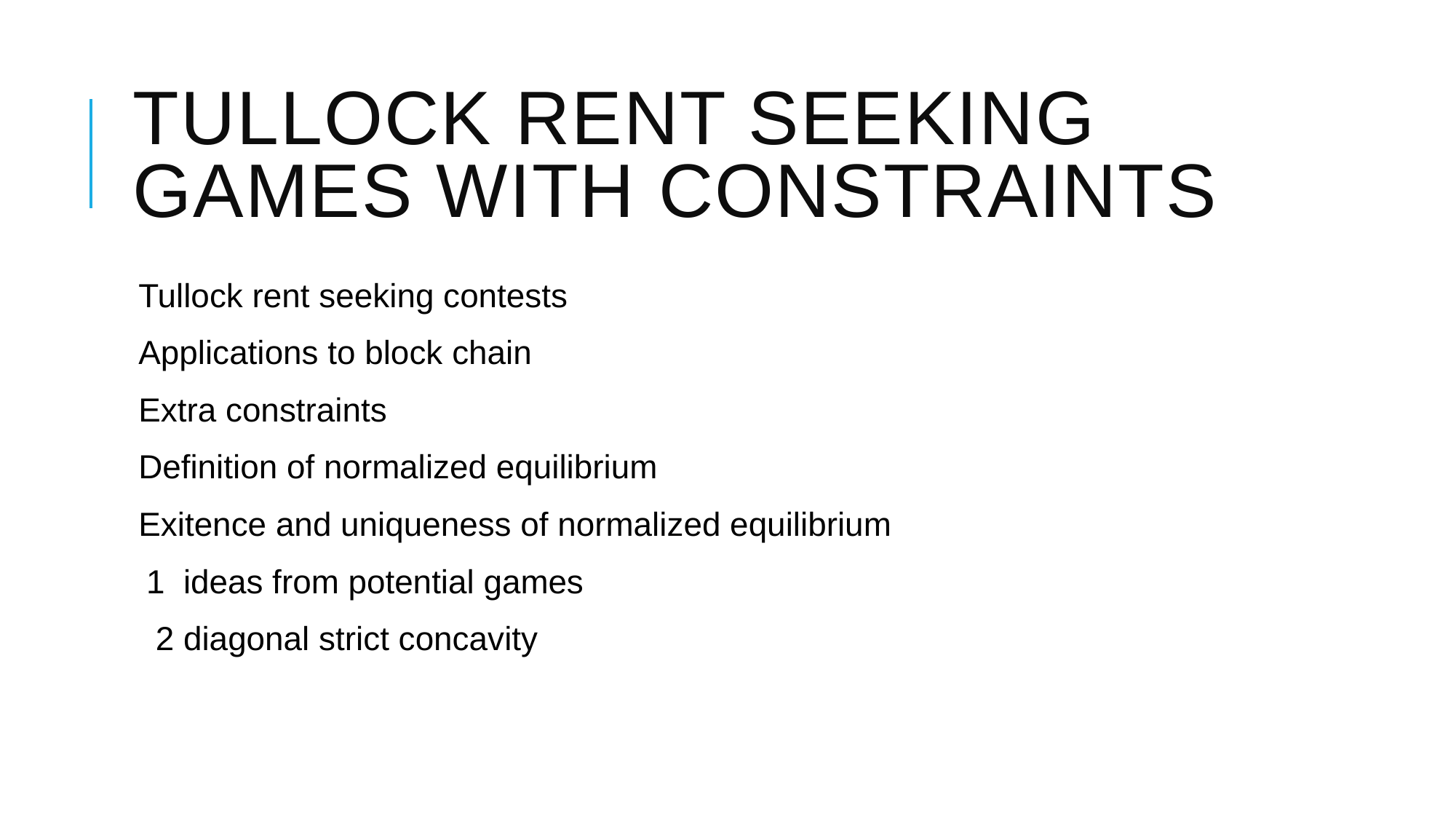

# Tullock Rent Seeking games with constraints
Tullock rent seeking contests
Applications to block chain
Extra constraints
Definition of normalized equilibrium
Exitence and uniqueness of normalized equilibrium
  1  ideas from potential games
   2 diagonal strict concavity